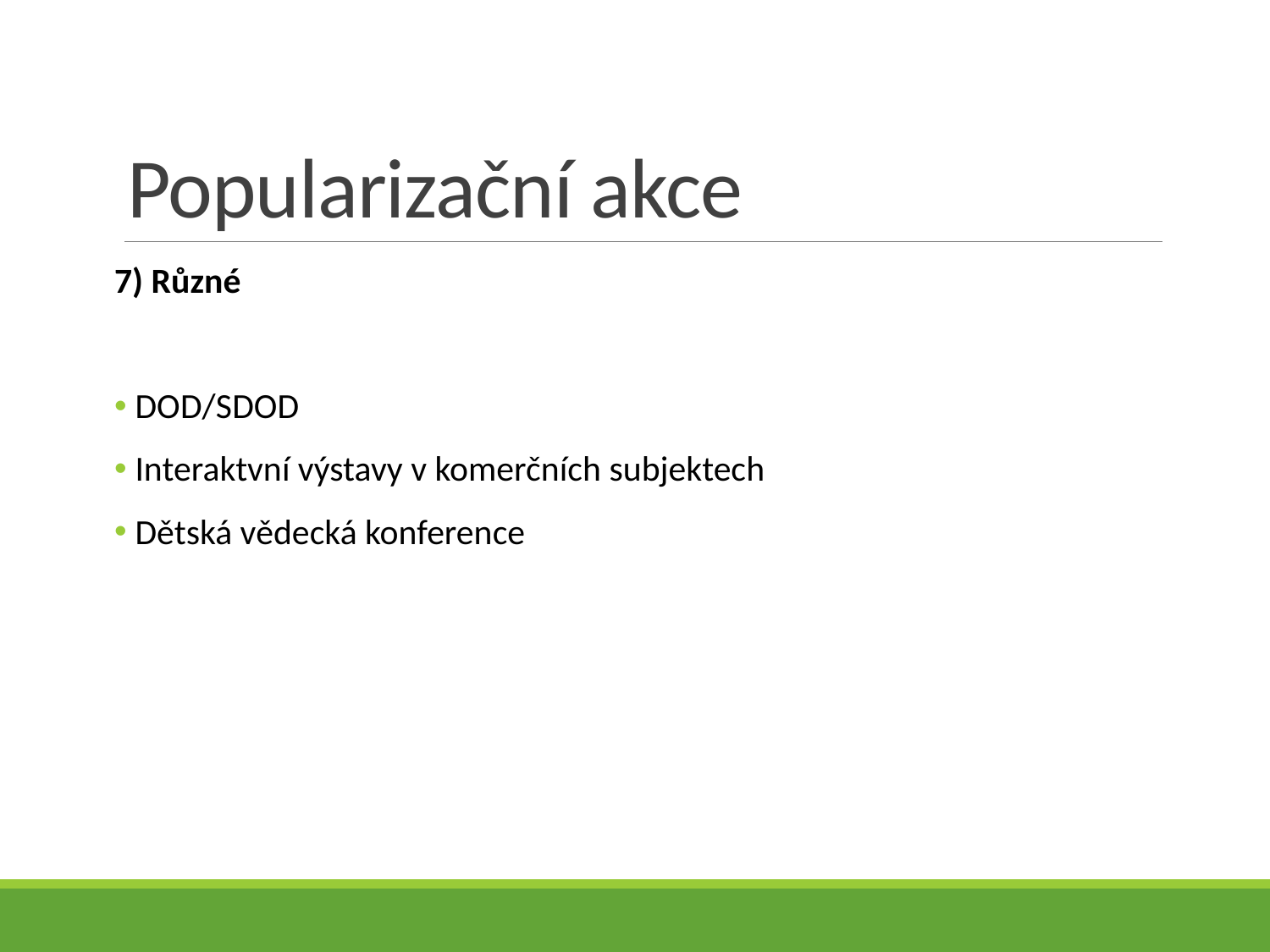

# Popularizační akce
7) Různé

 DOD/SDOD
 Interaktvní výstavy v komerčních subjektech
 Dětská vědecká konference